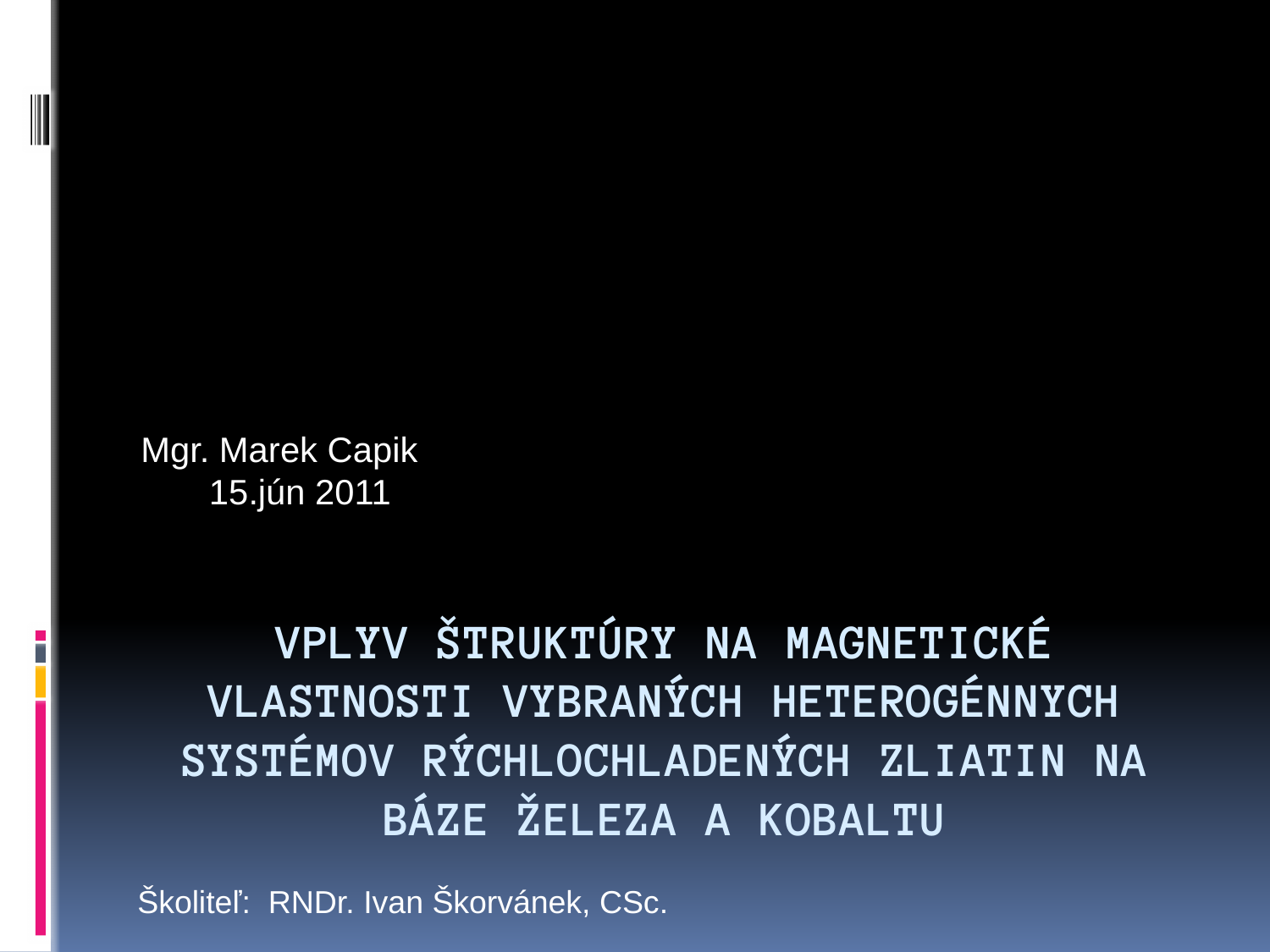

Mgr. Marek Capik                                                                                       15.jún 2011

# Vplyv štruktúry na magnetické vlastnosti vybraných heterogénnych systémov rýchlochladených zliatin na báze železa a kobaltu
Školiteľ:  RNDr. Ivan Škorvánek, CSc.